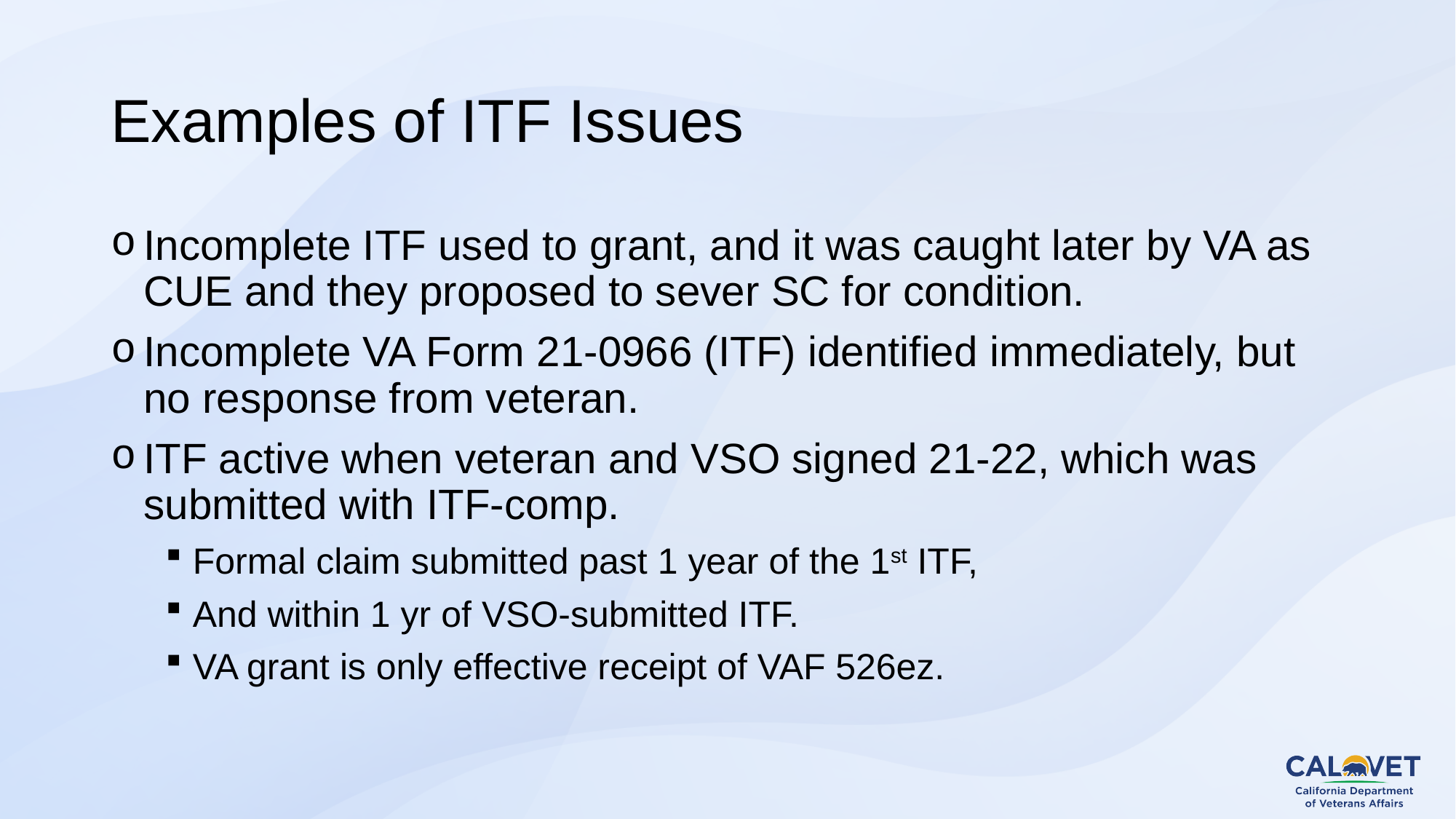

# Examples of ITF Issues
Incomplete ITF used to grant, and it was caught later by VA as CUE and they proposed to sever SC for condition.
Incomplete VA Form 21-0966 (ITF) identified immediately, but no response from veteran.
ITF active when veteran and VSO signed 21-22, which was submitted with ITF-comp.
Formal claim submitted past 1 year of the 1st ITF,
And within 1 yr of VSO-submitted ITF.
VA grant is only effective receipt of VAF 526ez.